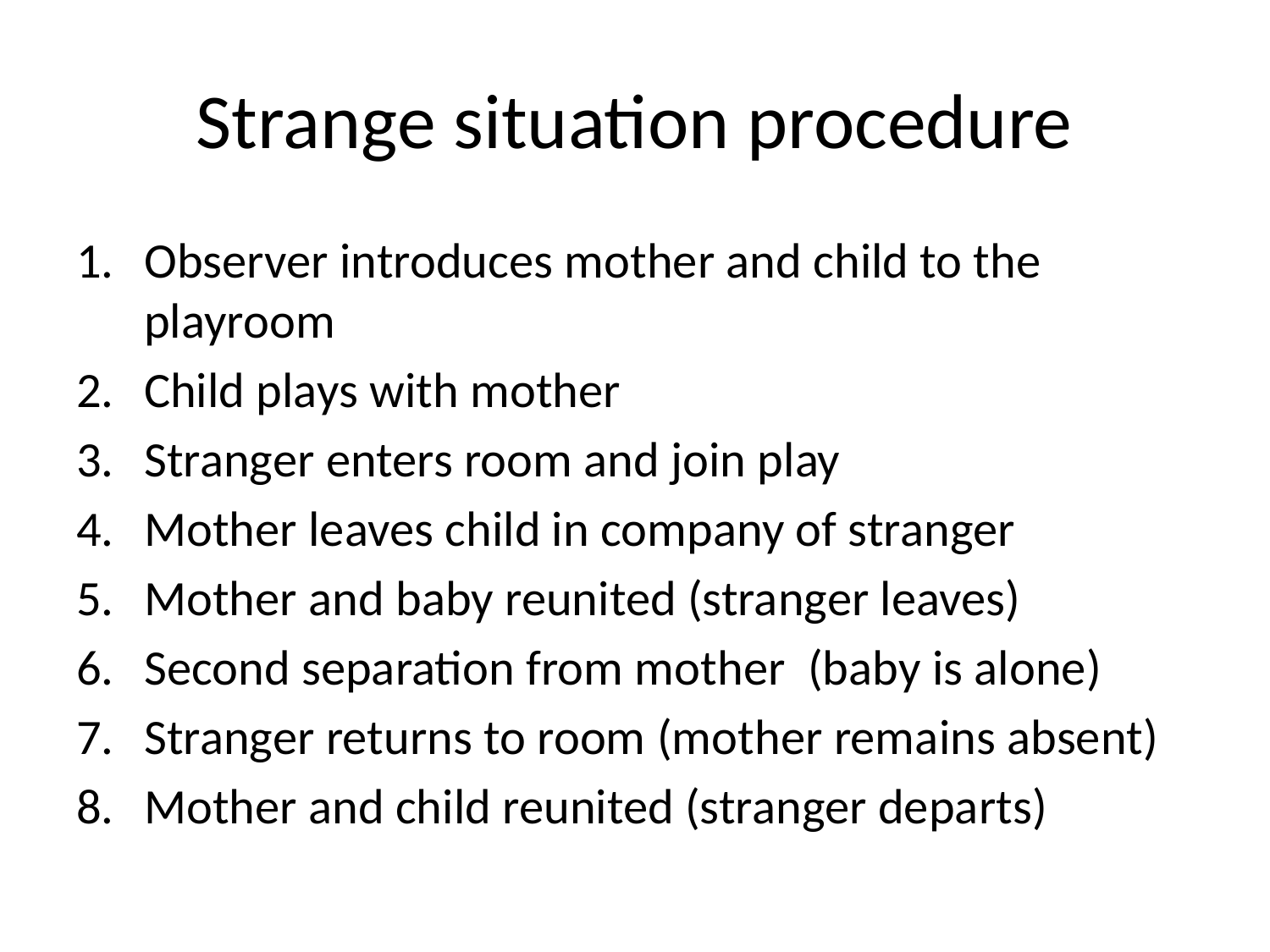

# Strange situation procedure
Observer introduces mother and child to the playroom
Child plays with mother
Stranger enters room and join play
Mother leaves child in company of stranger
Mother and baby reunited (stranger leaves)
Second separation from mother  (baby is alone)
Stranger returns to room (mother remains absent)
Mother and child reunited (stranger departs)